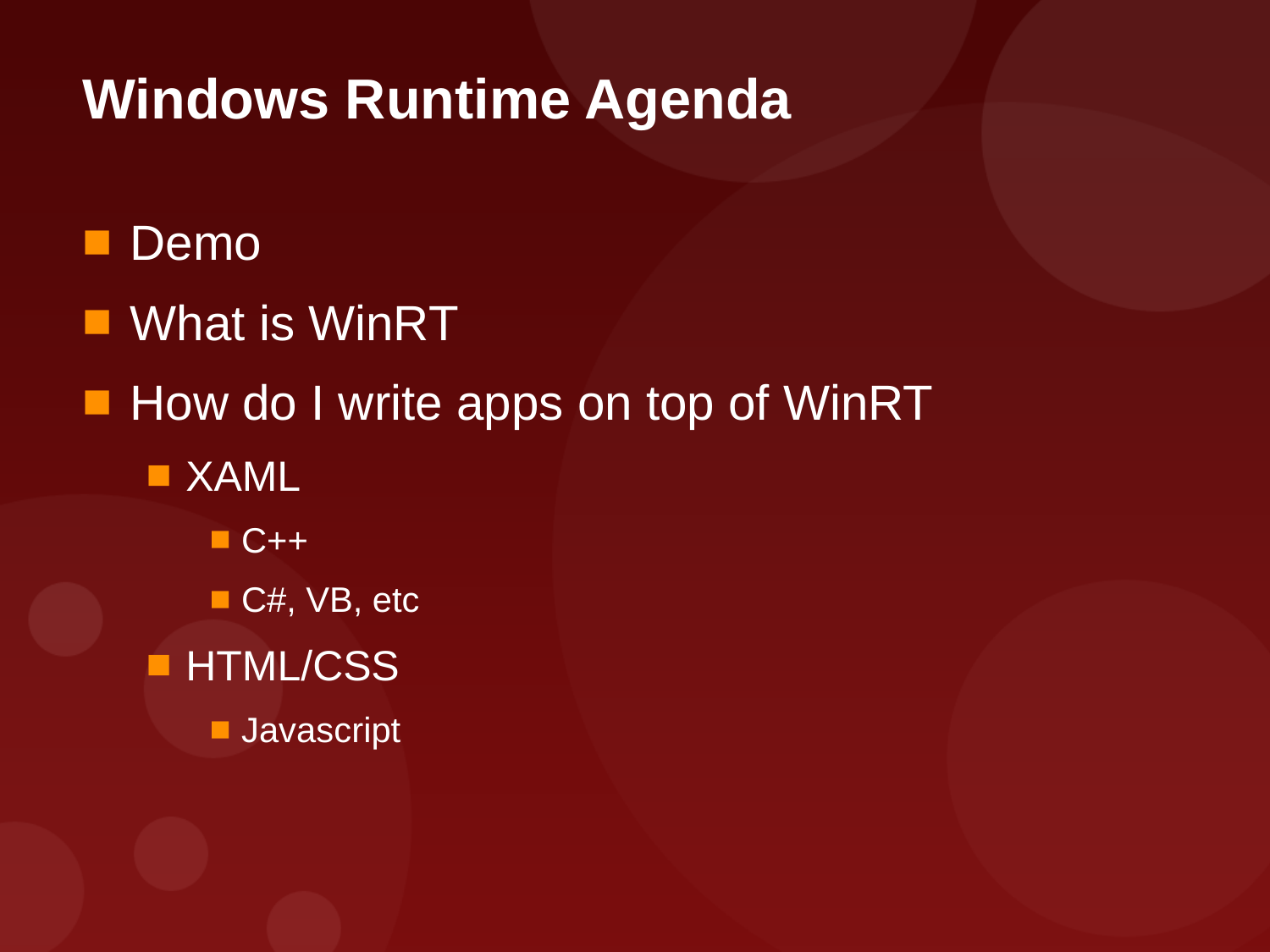

# Windows Runtime Agenda
Demo
What is WinRT
How do I write apps on top of WinRT
XAML
C++
C#, VB, etc
HTML/CSS
Javascript